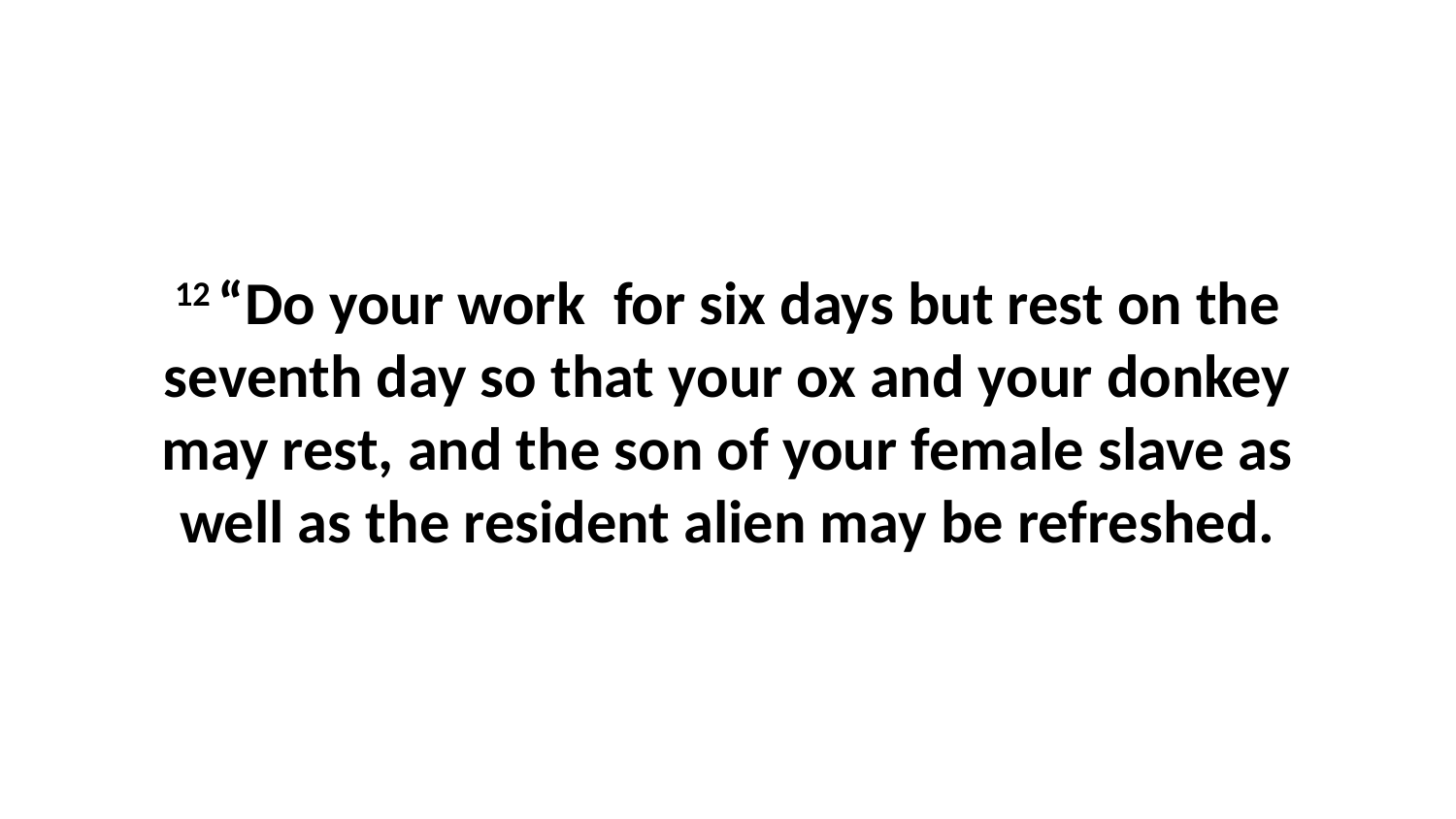

12 “Do your work  for six days but rest on the seventh day so that your ox and your donkey may rest, and the son of your female slave as well as the resident alien may be refreshed.